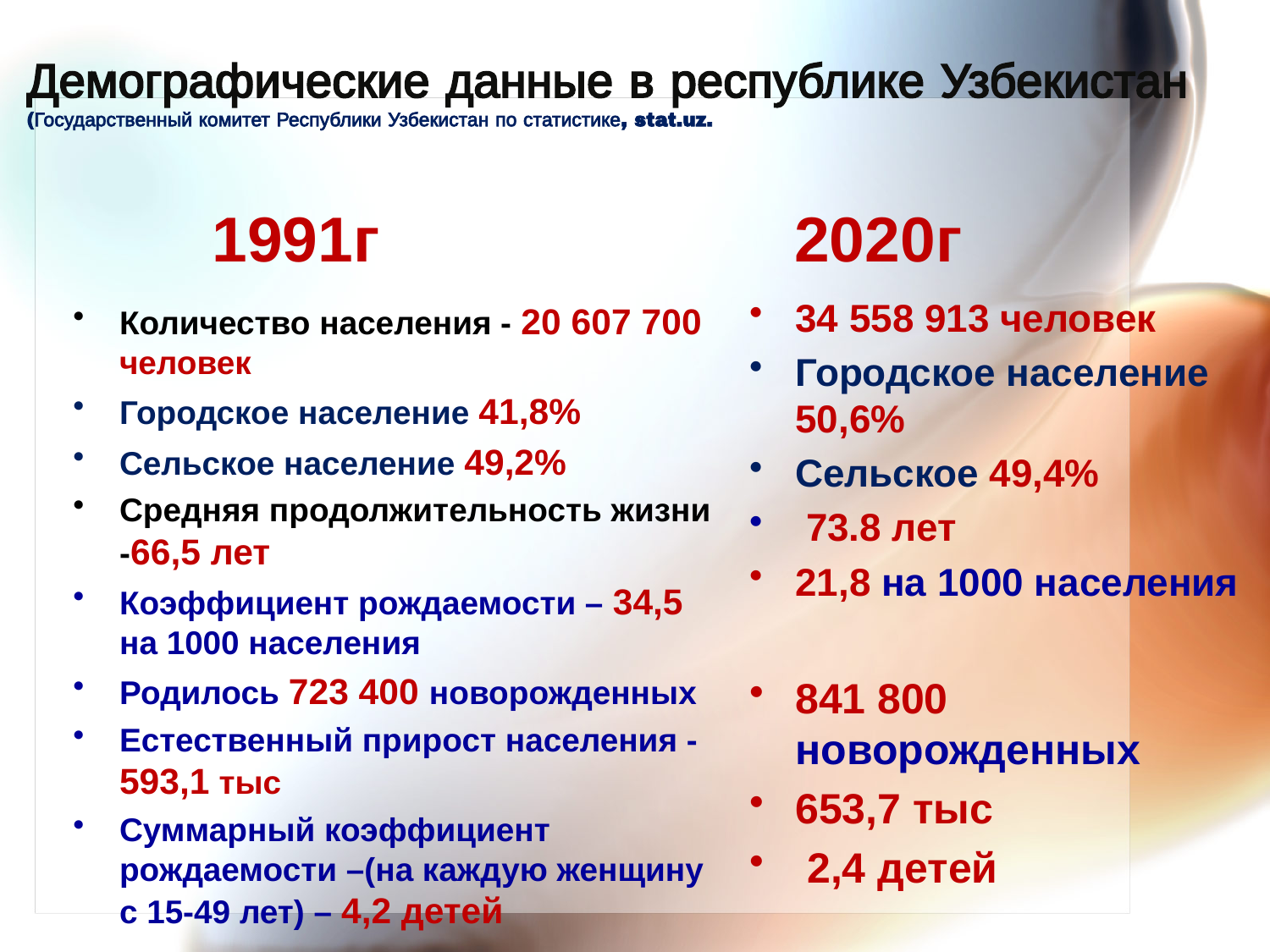

# Демографические данные в республике Узбекистан (Государственный комитет Республики Узбекистан по статистике, stat.uz.
2020г
1991г
34 558 913 человек
Городское население 50,6%
Сельское 49,4%
 73.8 лет
21,8 на 1000 населения

841 800 новорожденных
653,7 тыс
 2,4 детей

Количество населения - 20 607 700 человек
Городское население 41,8%
Сельское население 49,2%
Средняя продолжительность жизни -66,5 лет
Коэффициент рождаемости – 34,5 на 1000 населения
Родилось 723 400 новорожденных
Естественный прирост населения -593,1 тыс
Суммарный коэффициент рождаемости –(на каждую женщину с 15-49 лет) – 4,2 детей